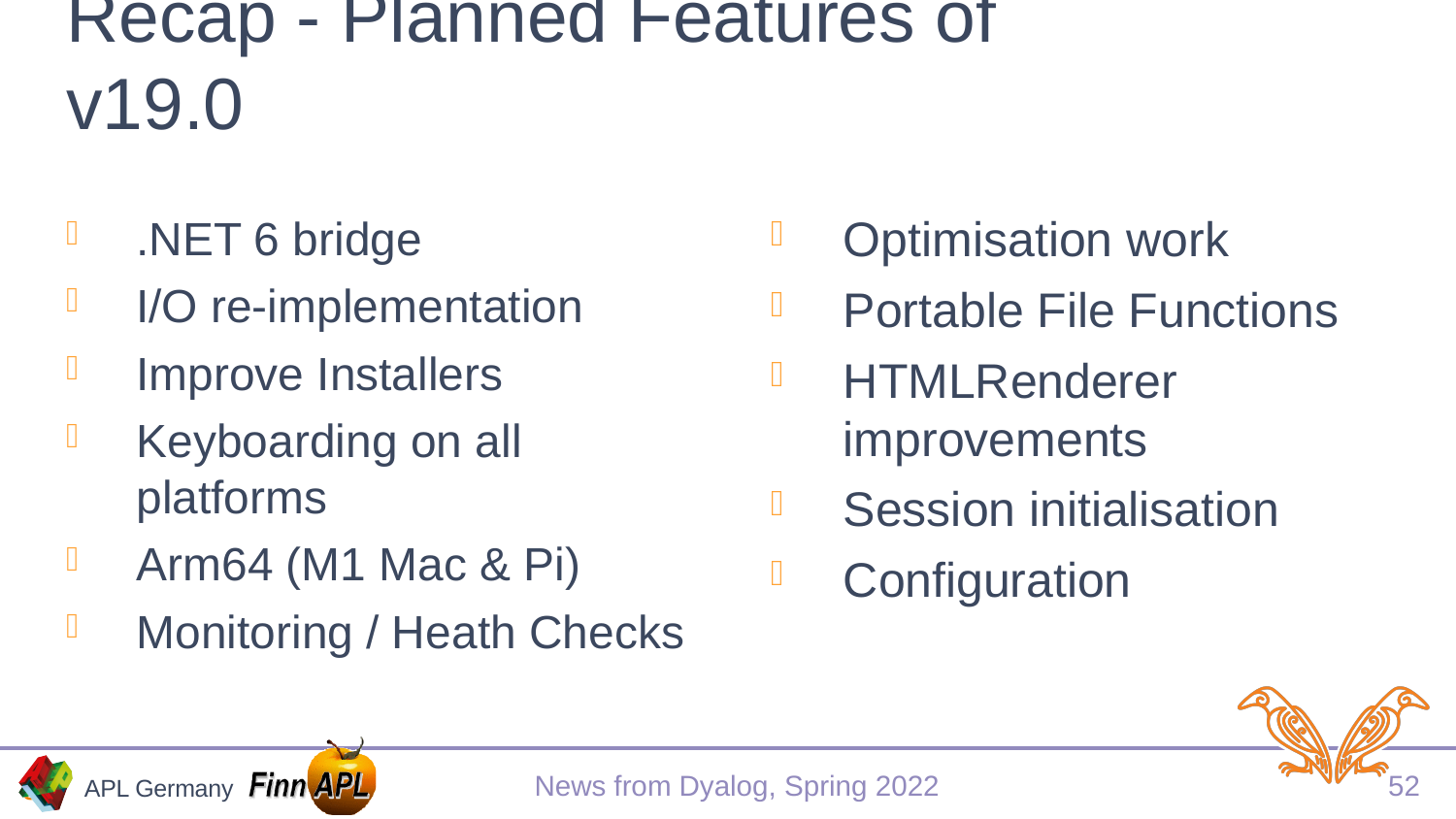

# Recap - Planned Features of v19.0
.NET 6 bridge
I/O re-implementation
Improve Installers
Keyboarding on all platforms
Arm64 (M1 Mac & Pi)
Monitoring / Heath Checks

Optimisation work
Portable File Functions
HTMLRenderer improvements
Session initialisation
Configuration